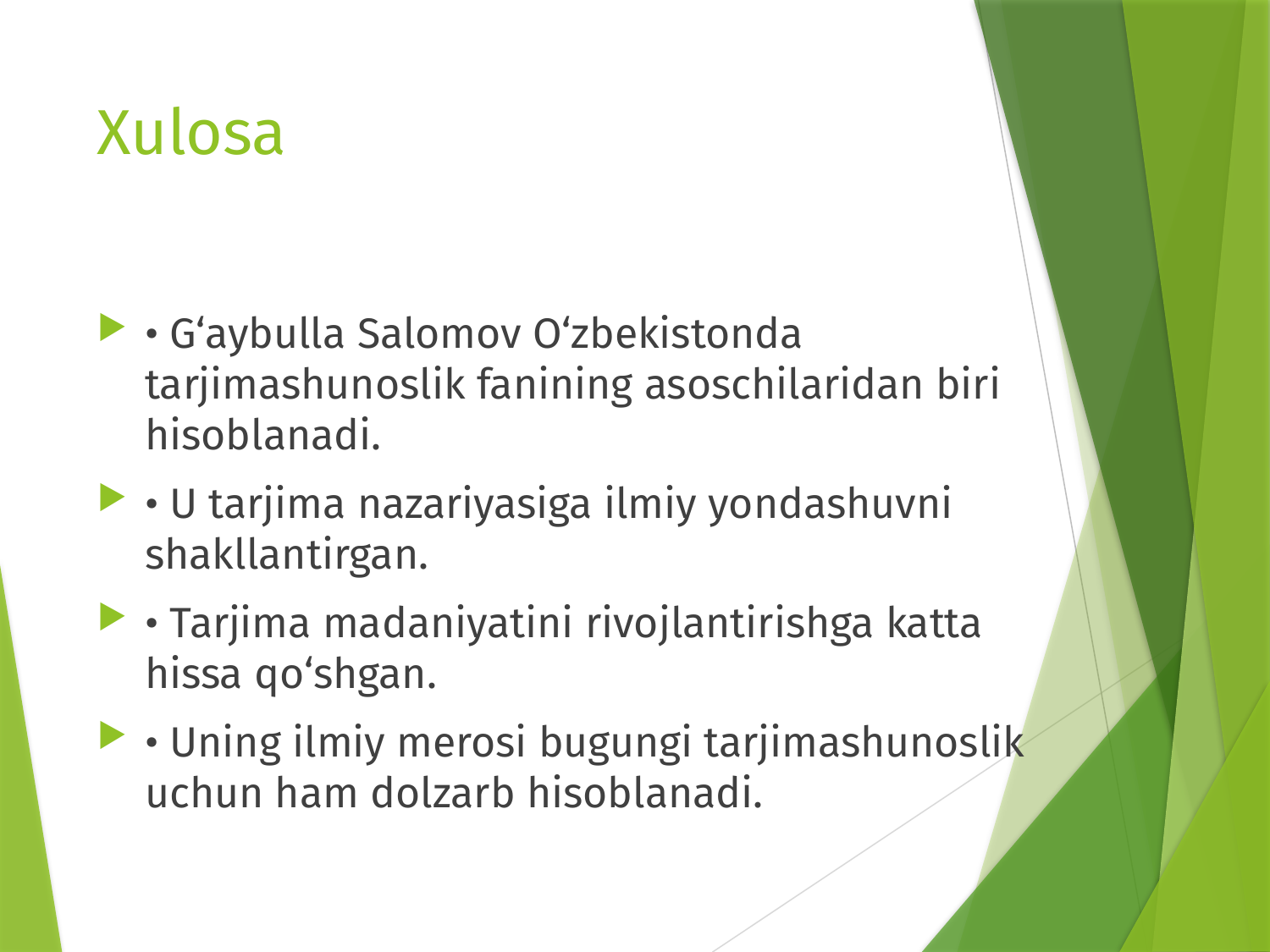

# Xulosa
• G‘aybulla Salomov O‘zbekistonda tarjimashunoslik fanining asoschilaridan biri hisoblanadi.
• U tarjima nazariyasiga ilmiy yondashuvni shakllantirgan.
• Tarjima madaniyatini rivojlantirishga katta hissa qo‘shgan.
• Uning ilmiy merosi bugungi tarjimashunoslik uchun ham dolzarb hisoblanadi.